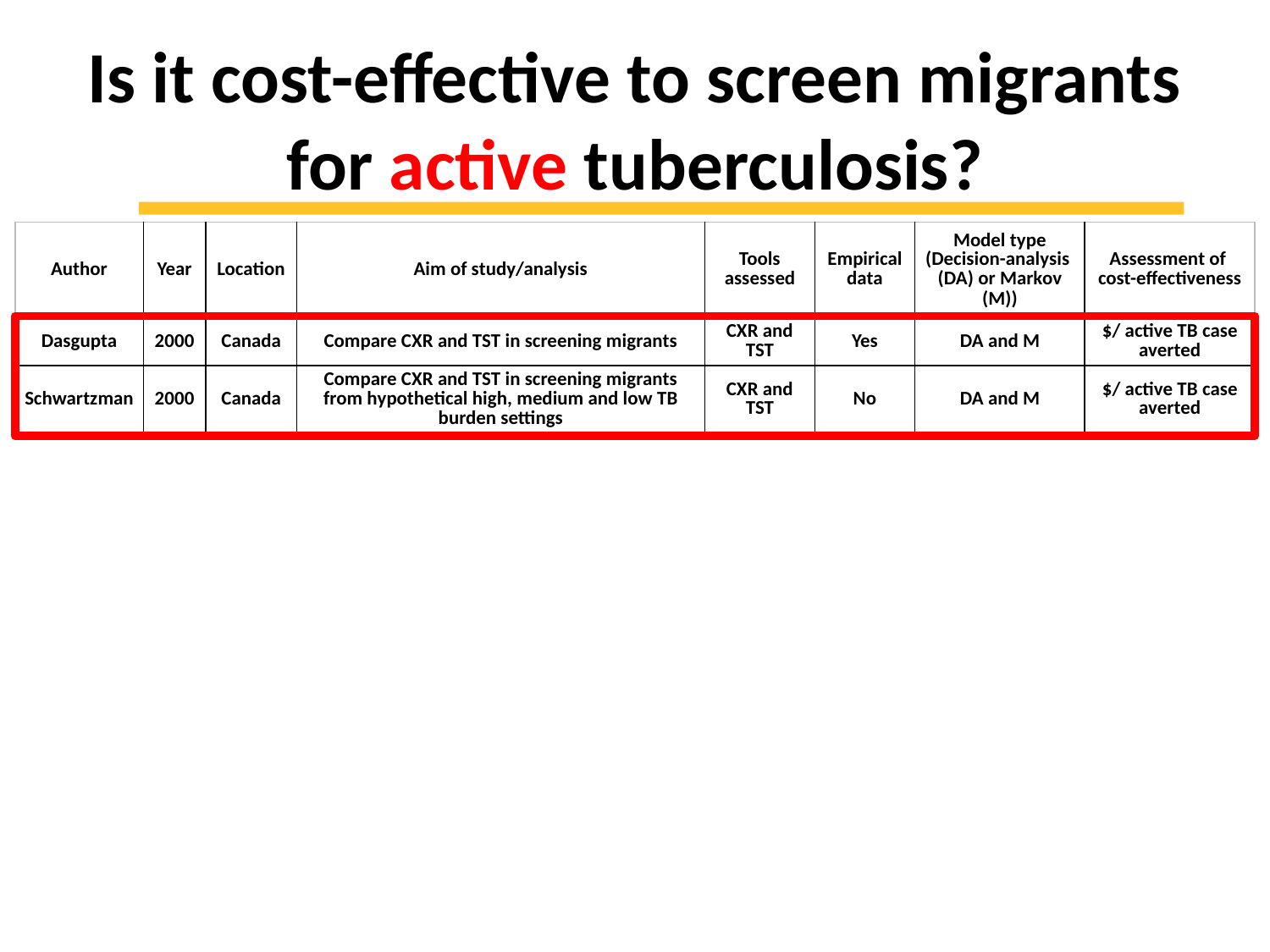

# Is it cost-effective to screen migrants for active tuberculosis?
| Author | Year | Location | Aim of study/analysis | Tools assessed | Empirical data | Model type (Decision-analysis (DA) or Markov (M)) | Assessment of cost-effectiveness |
| --- | --- | --- | --- | --- | --- | --- | --- |
| Dasgupta | 2000 | Canada | Compare CXR and TST in screening migrants | CXR and TST | Yes | DA and M | $/ active TB case averted |
| Schwartzman | 2000 | Canada | Compare CXR and TST in screening migrants from hypothetical high, medium and low TB burden settings | CXR and TST | No | DA and M | $/ active TB case averted |